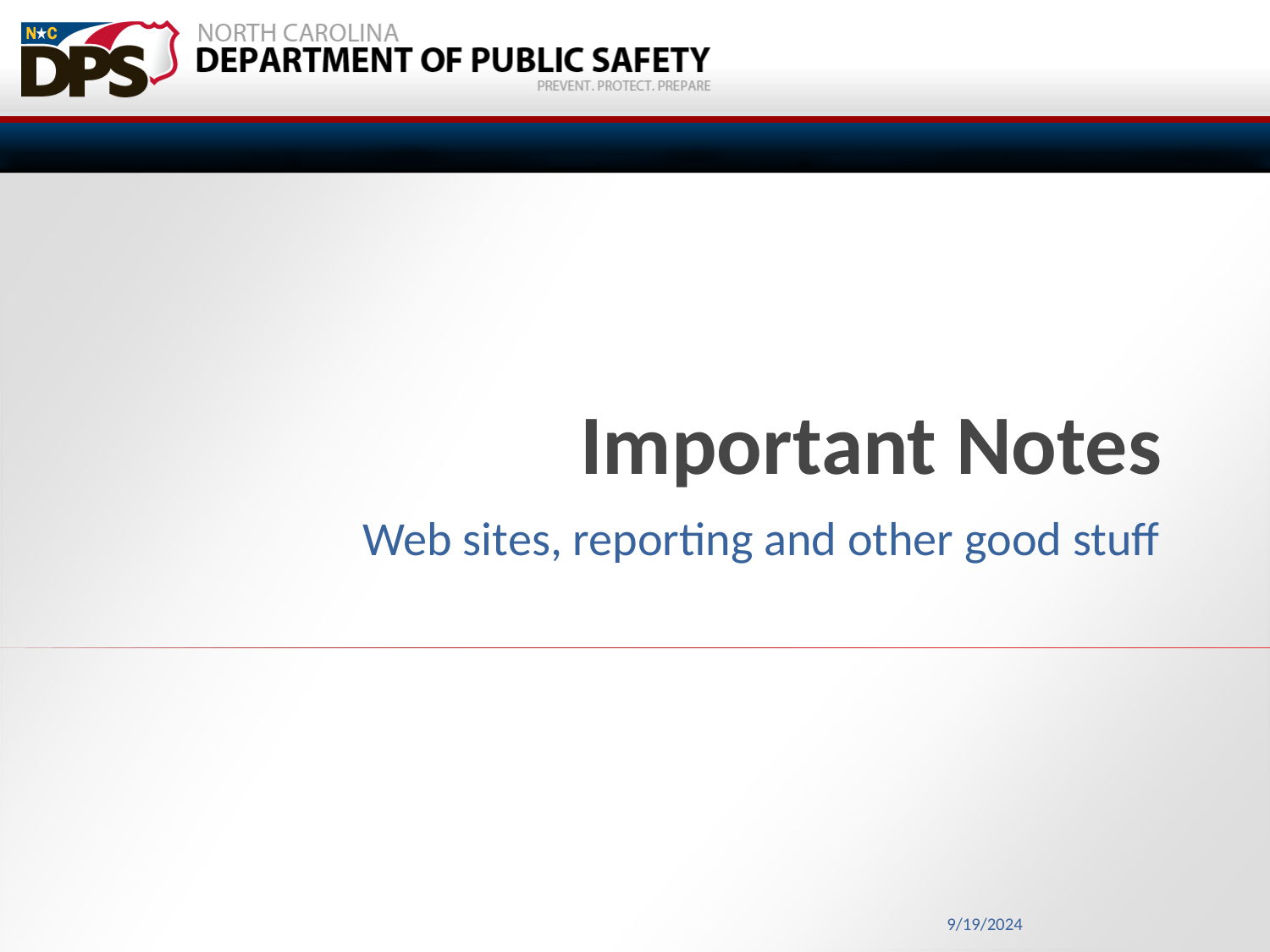

# Important Notes
Web sites, reporting and other good stuff
9/19/2024